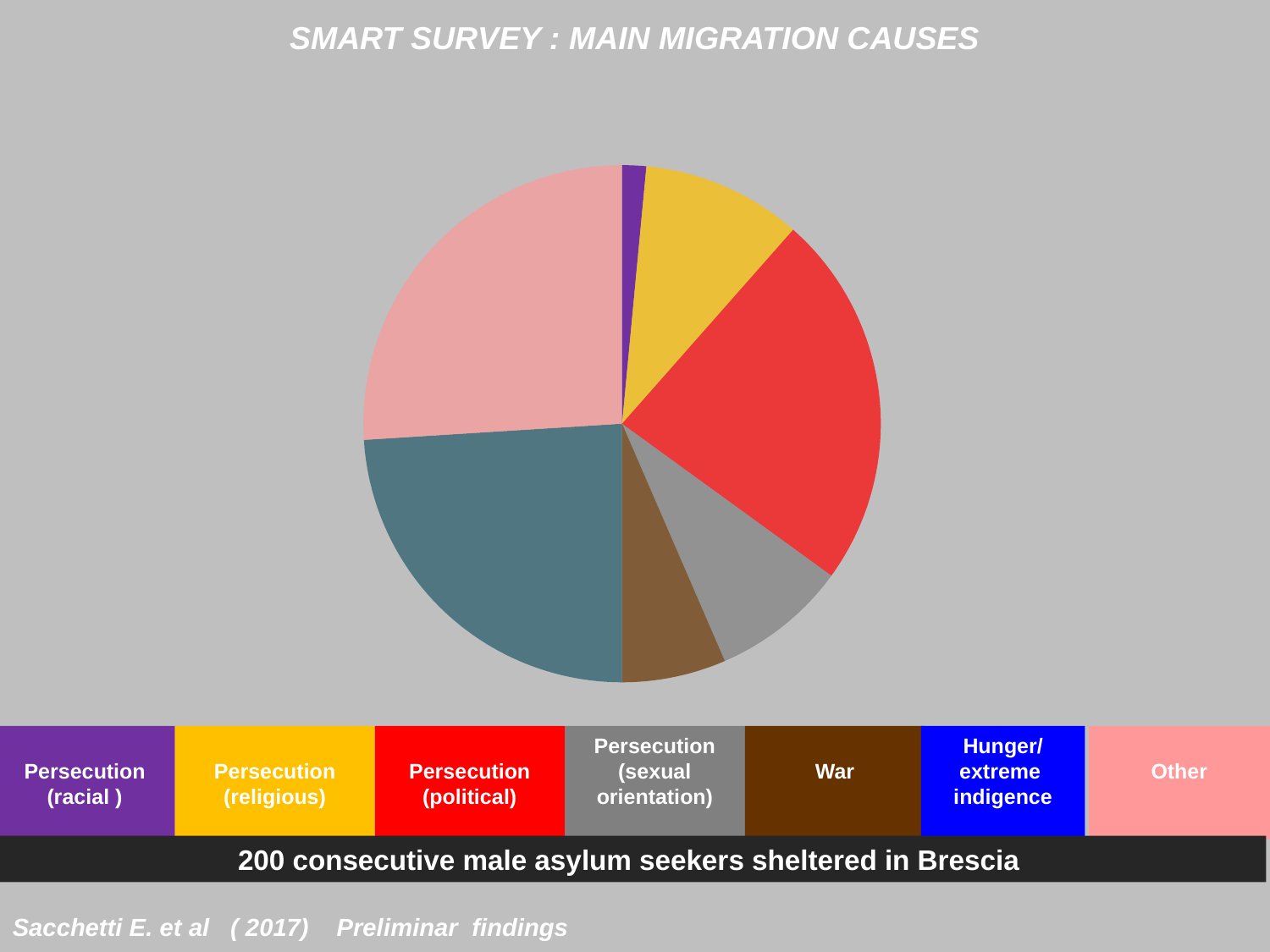

SMART SURVEY : MAIN MIGRATION CAUSES

### Chart

| Category | Colonna1 |
|---|---|
| nd | 1.5 |
| 2° trim. | 10.0 |
|   | 23.5 |
| 4° trim. | 8.5 |

Persecution
(racial )

Persecution
(religious)

Persecution
(political)

Persecution
(sexual orientation)

War

Hunger/ extreme  indigence

Other

200 consecutive male asylum seekers sheltered in Brescia

Sacchetti E. et al   ( 2017)    Preliminar  findings